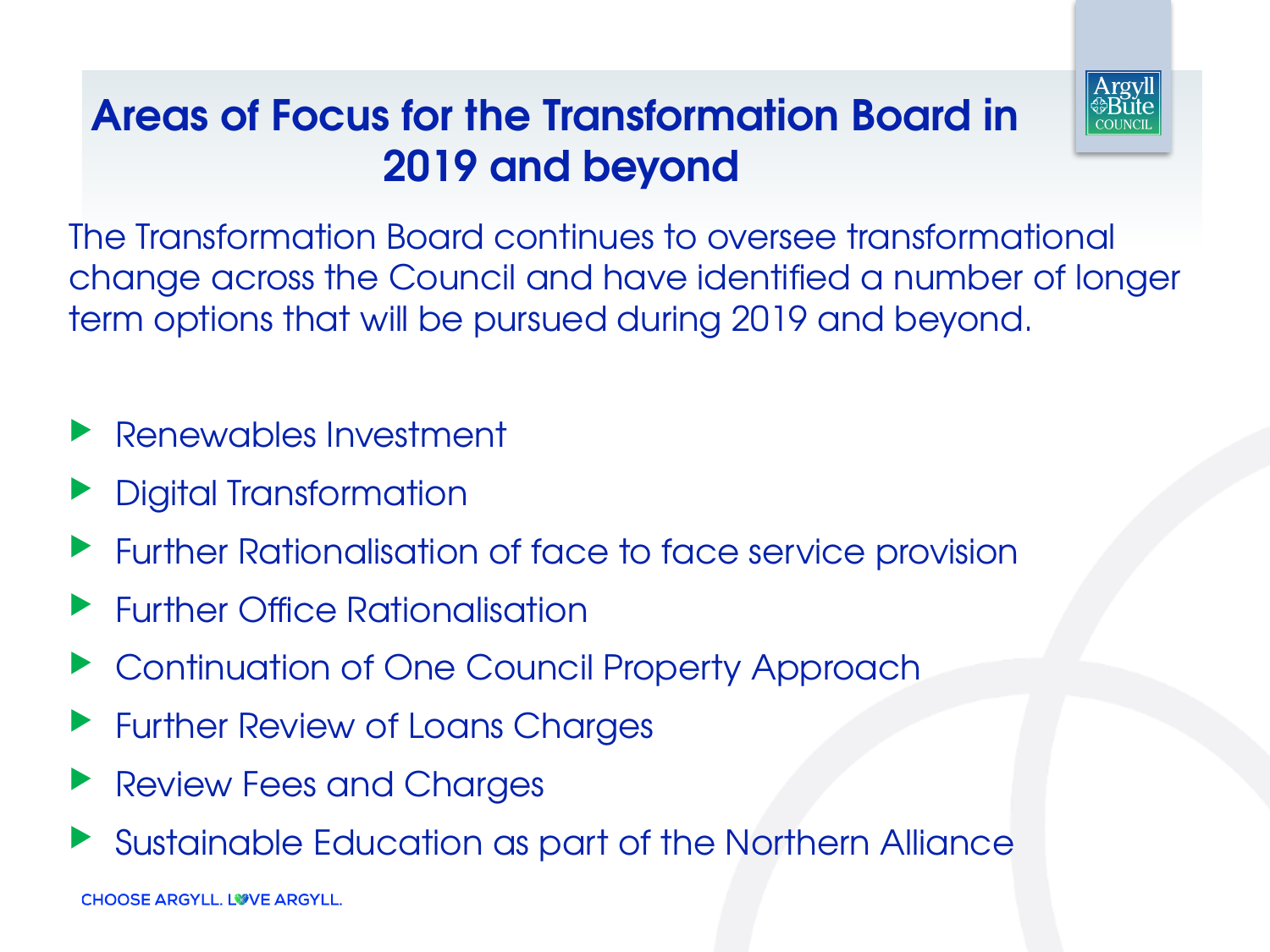

# Areas of Focus for the Transformation Board in 2019 and beyond
The Transformation Board continues to oversee transformational change across the Council and have identified a number of longer term options that will be pursued during 2019 and beyond.

Renewables Investment
Digital Transformation
Further Rationalisation of face to face service provision
Further Office Rationalisation
Continuation of One Council Property Approach
Further Review of Loans Charges
Review Fees and Charges
Sustainable Education as part of the Northern Alliance